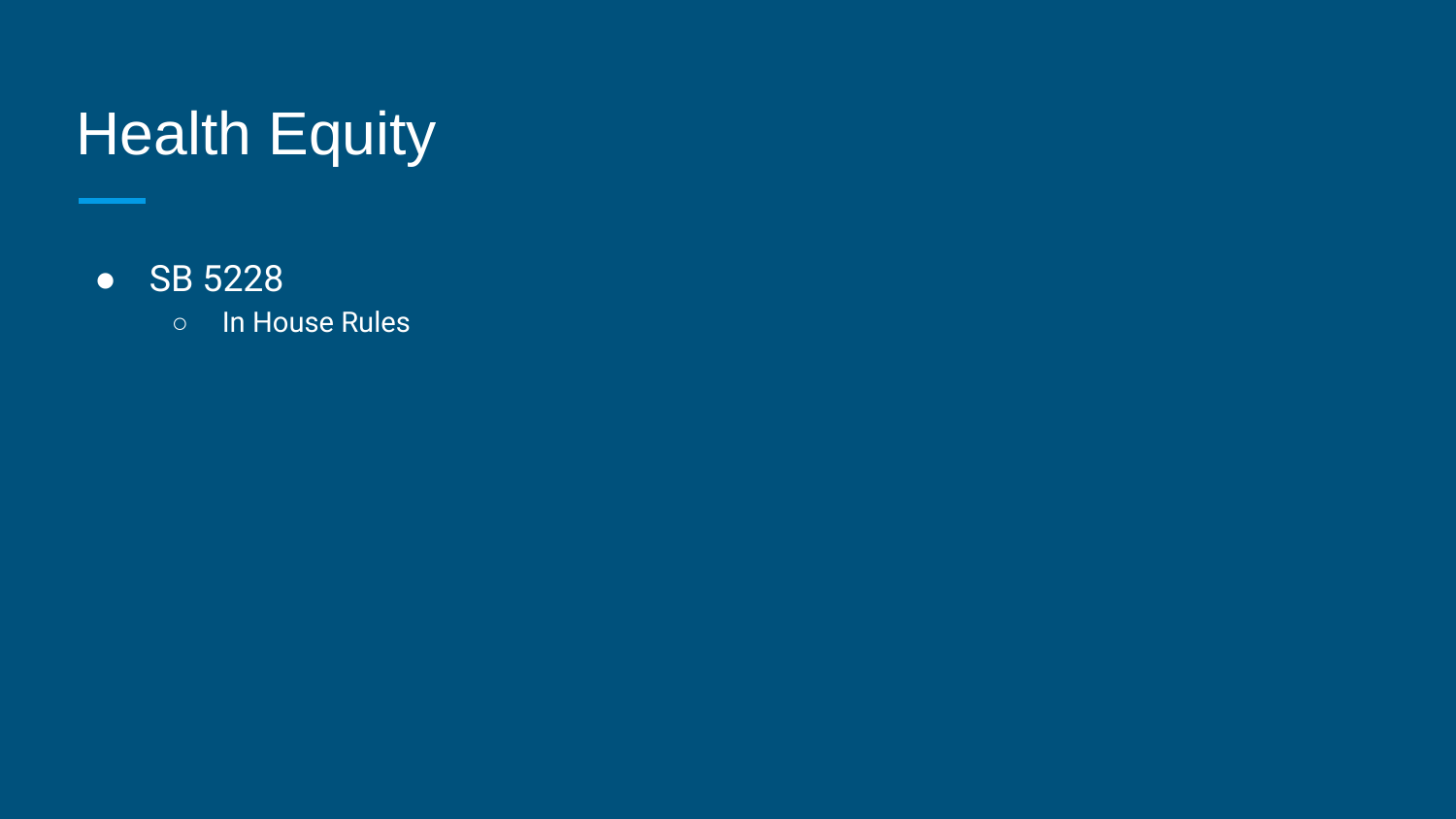

# Health Equity
SB 5228
In House Rules